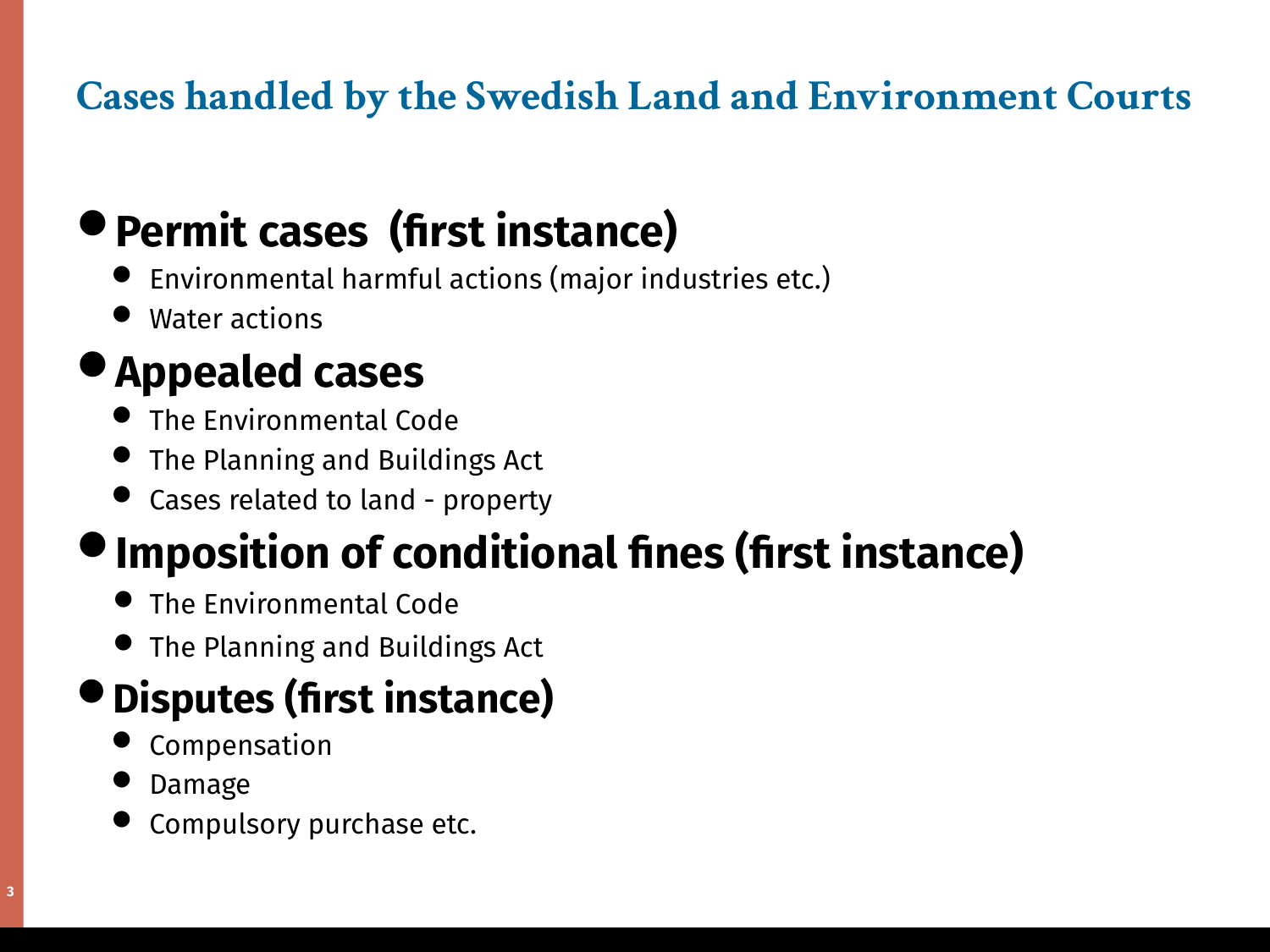

# Cases handled by the Swedish Land and Environment Courts
Permit cases  (first instance)
Environmental harmful actions (major industries etc.)
Water actions
Appealed cases
The Environmental Code
The Planning and Buildings Act
Cases related to land - property
Imposition of conditional fines (first instance)
The Environmental Code
The Planning and Buildings Act
Disputes (first instance)
Compensation
Damage
Compulsory purchase etc.

Anders Bengtsson 2015